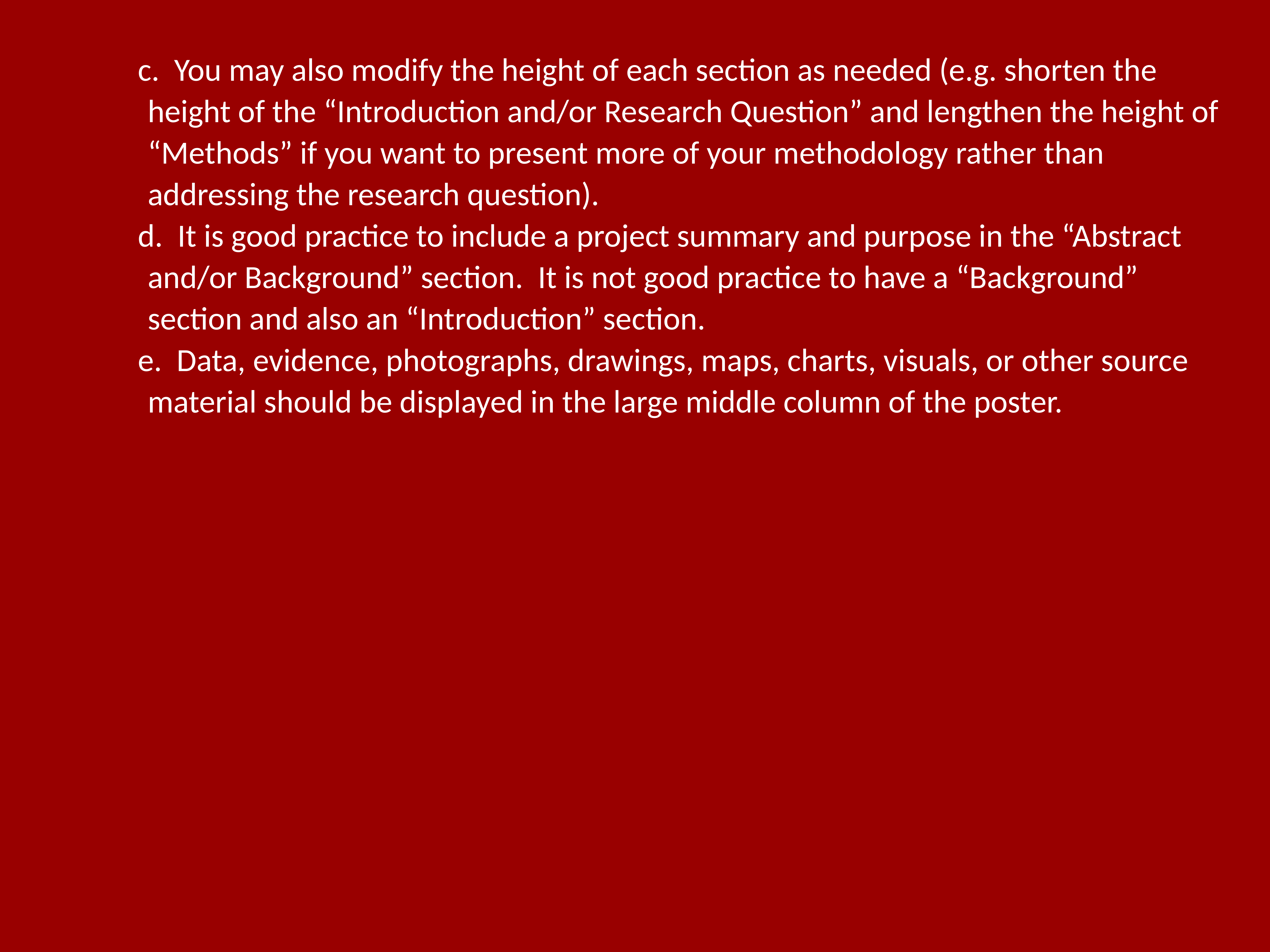

You may also modify the height of each section as needed (e.g. shorten the height of the “Introduction and/or Research Question” and lengthen the height of “Methods” if you want to present more of your methodology rather than addressing the research question).
  It is good practice to include a project summary and purpose in the “Abstract and/or Background” section.  It is not good practice to have a “Background” section and also an “Introduction” section.
  Data, evidence, photographs, drawings, maps, charts, visuals, or other source material should be displayed in the large middle column of the poster.